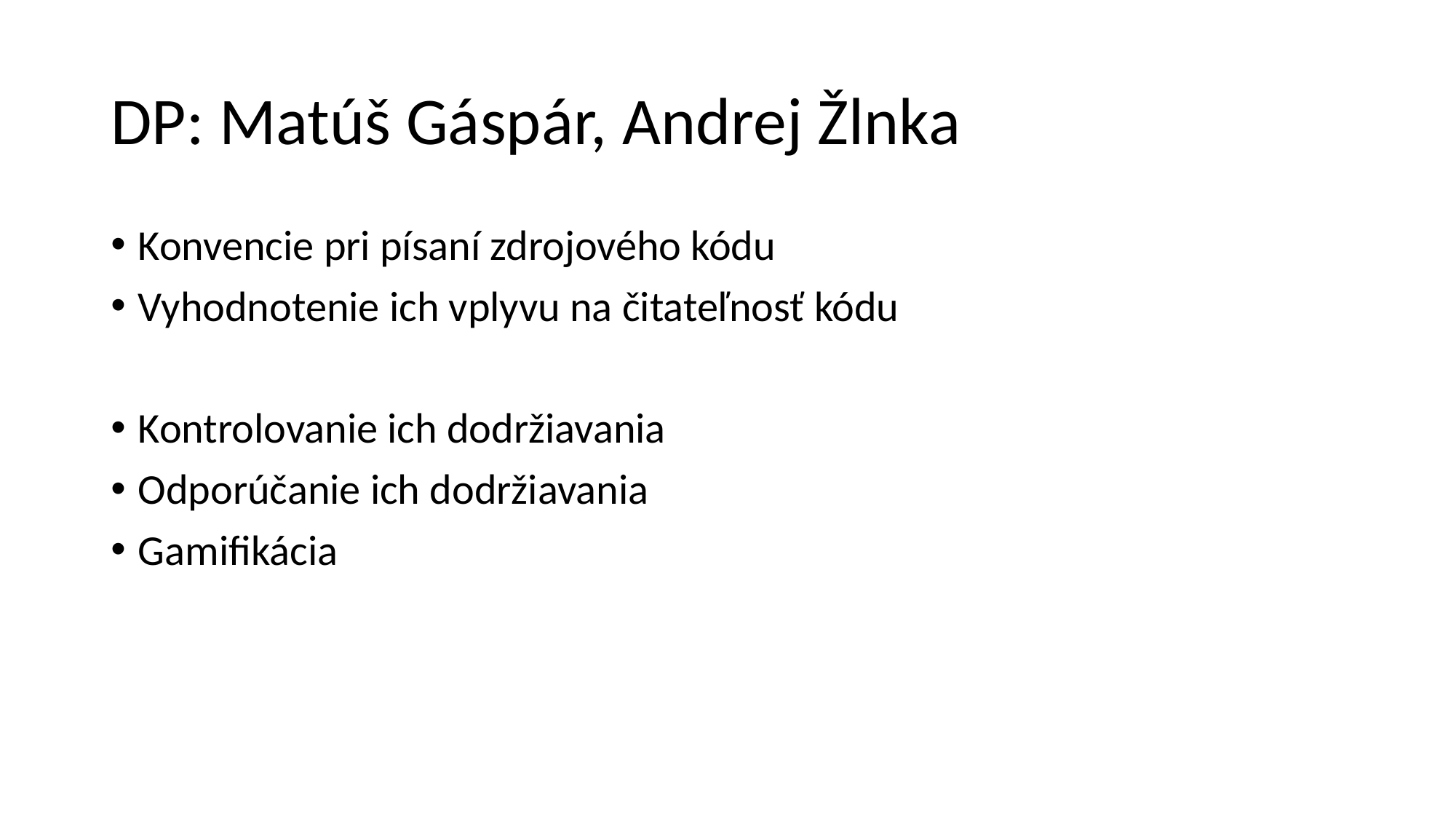

# DP: Matúš Gáspár, Andrej Žlnka
Konvencie pri písaní zdrojového kódu
Vyhodnotenie ich vplyvu na čitateľnosť kódu

Kontrolovanie ich dodržiavania
Odporúčanie ich dodržiavania
Gamifikácia